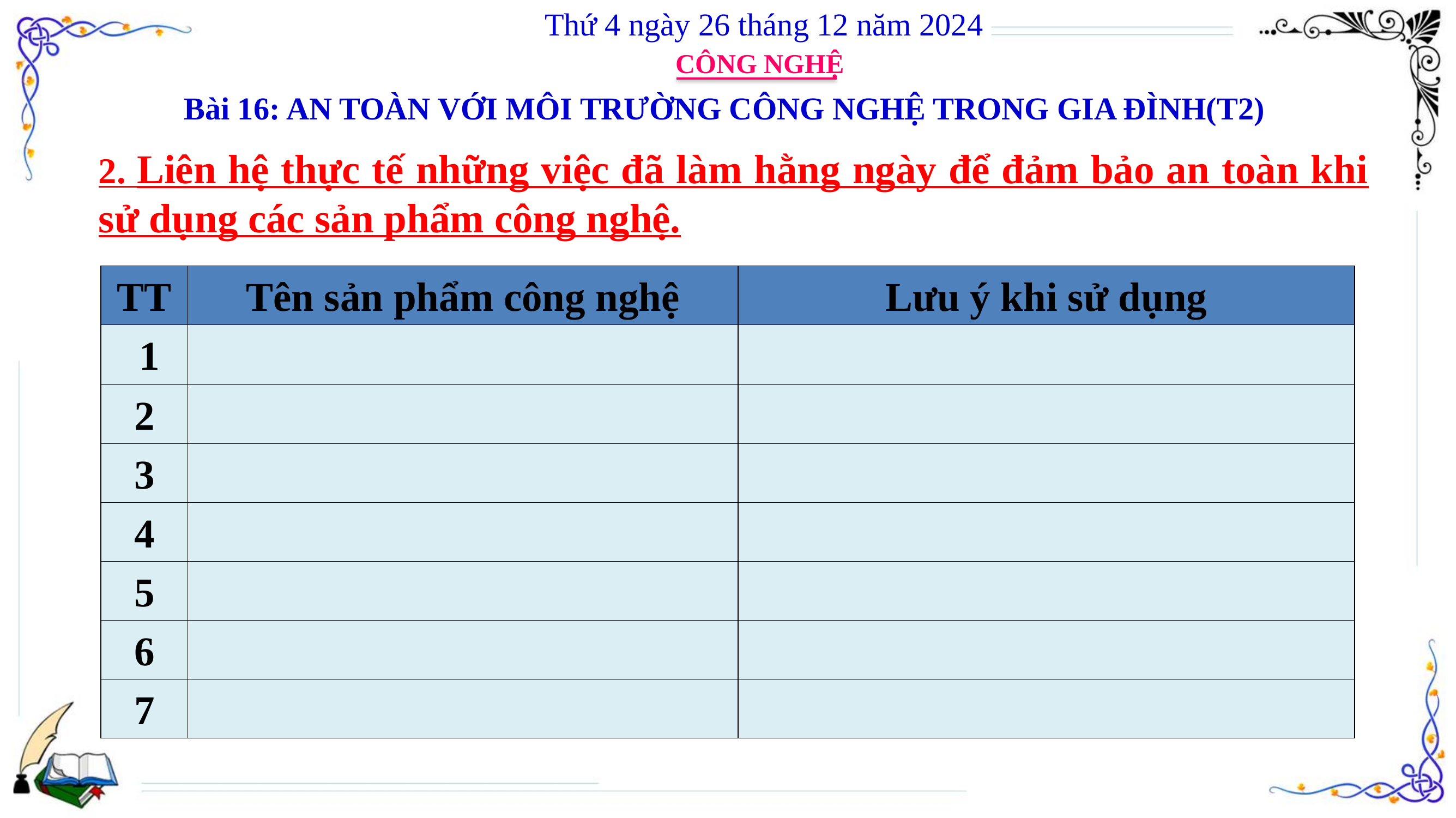

Thứ 4 ngày 26 tháng 12 năm 2024
CÔNG NGHỆ
Bài 16: AN TOÀN VỚI MÔI TRƯỜNG CÔNG NGHỆ TRONG GIA ĐÌNH(T2)
2. Liên hệ thực tế những việc đã làm hằng ngày để đảm bảo an toàn khi sử dụng các sản phẩm công nghệ.
| TT | Tên sản phẩm công nghệ | Lưu ý khi sử dụng |
| --- | --- | --- |
| 1 |  |  |
| 2 |  |  |
| 3 |  |  |
| 4 |  |  |
| 5 |  |  |
| 6 |  |  |
| 7 |  |  |